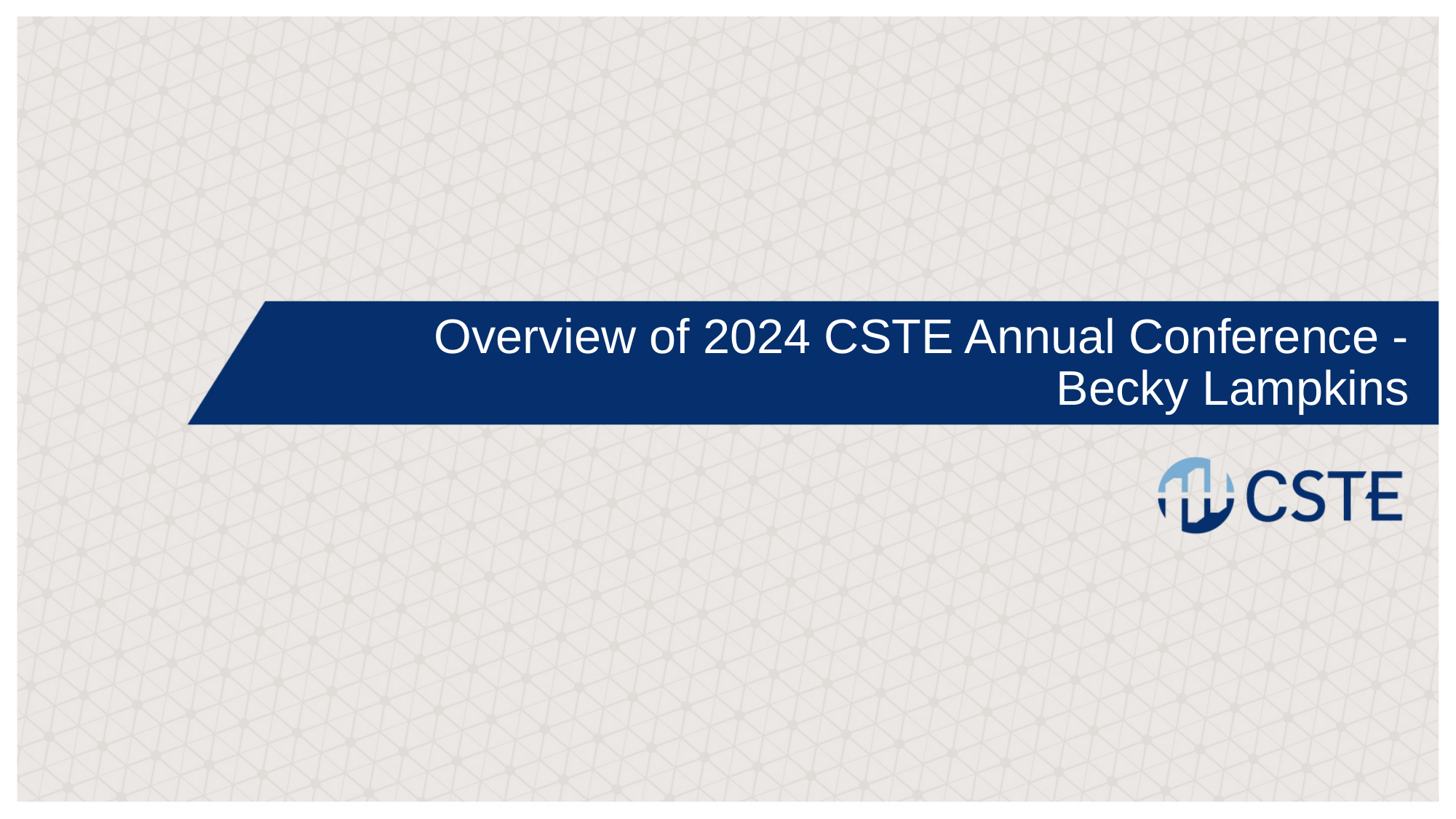

Overview of 2024 CSTE Annual Conference - Becky Lampkins